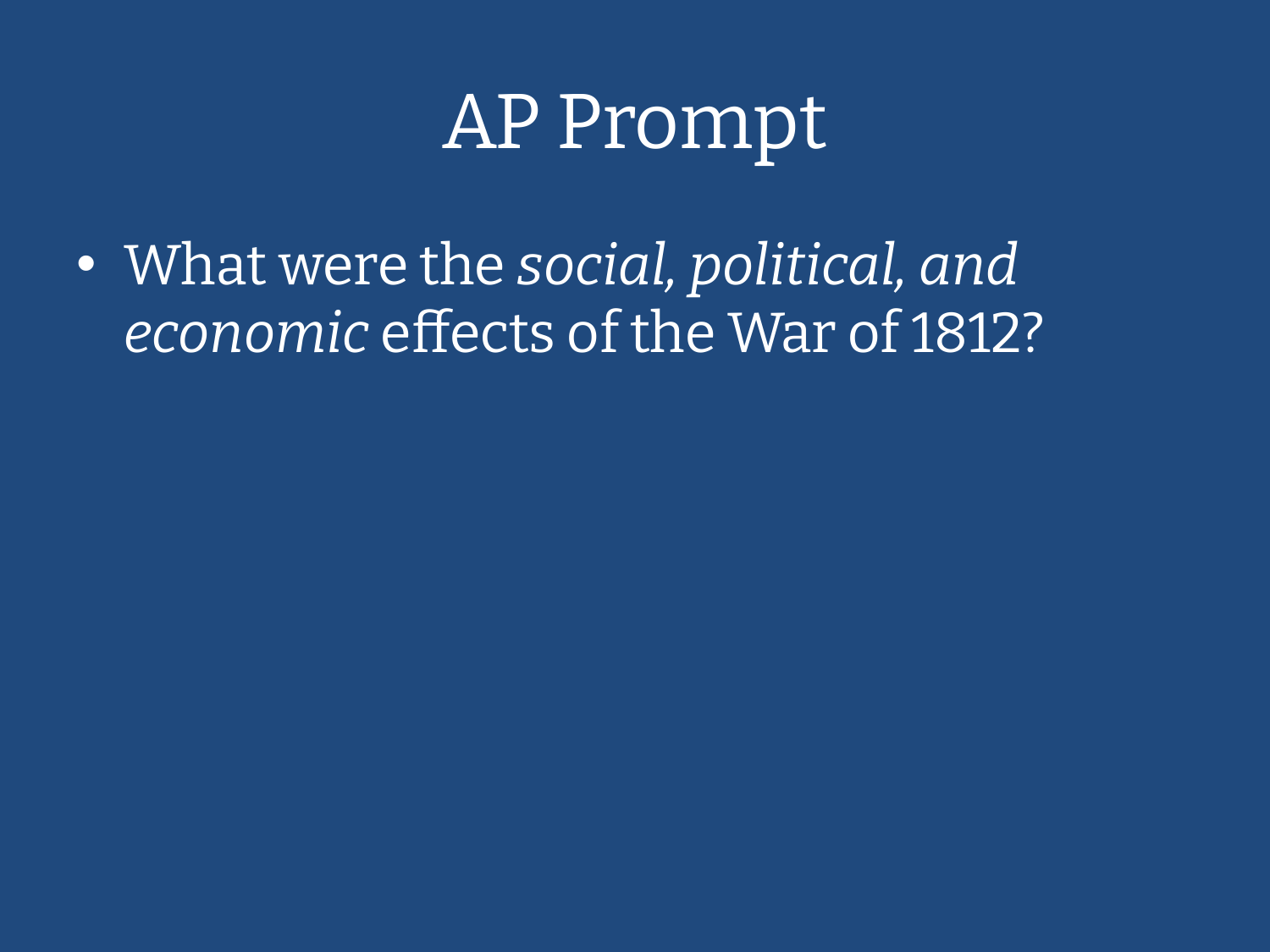

# AP Prompt
What were the social, political, and economic effects of the War of 1812?